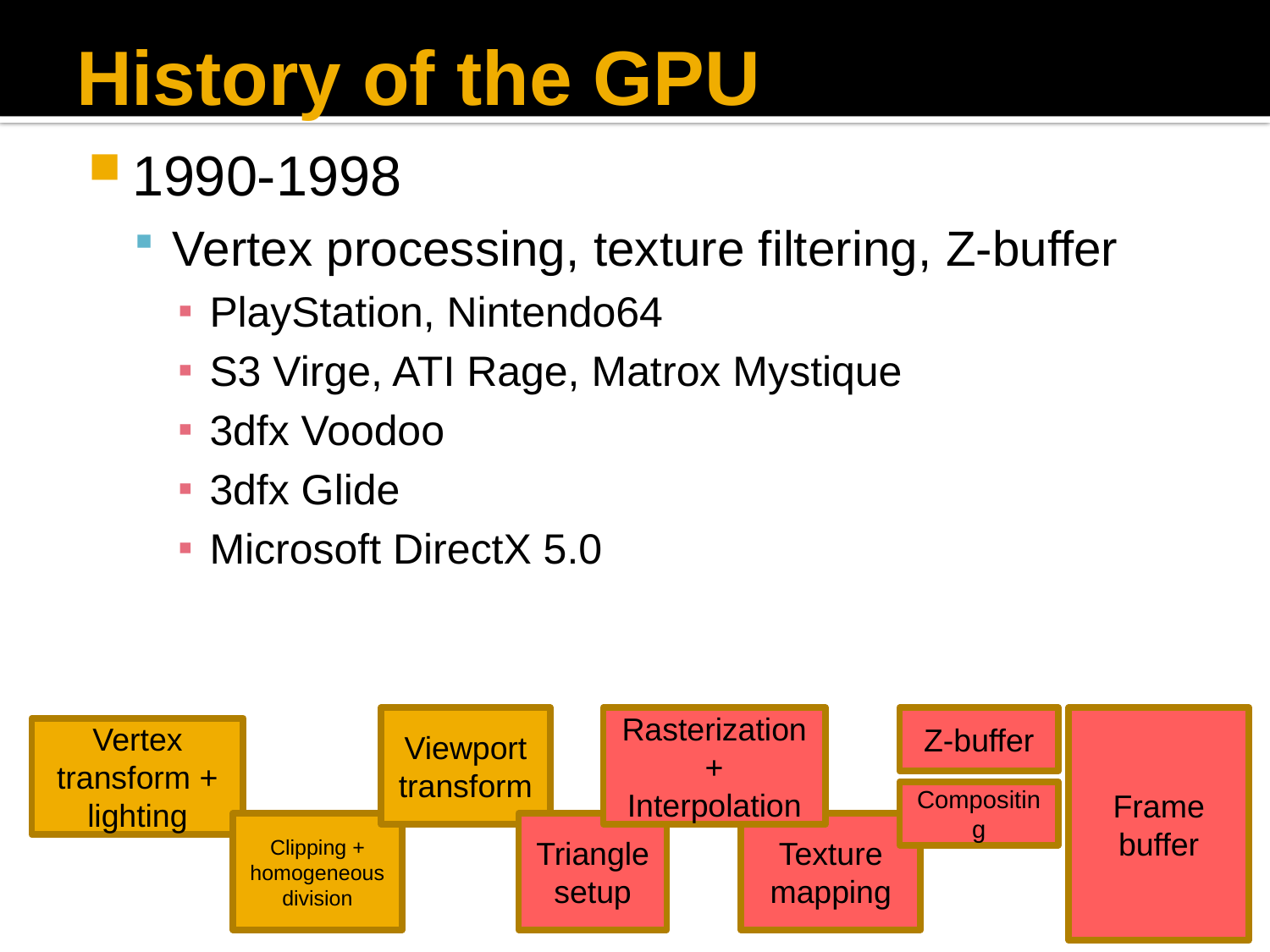

# History of the GPU
1990-1998
Vertex processing, texture filtering, Z-buffer
PlayStation, Nintendo64
S3 Virge, ATI Rage, Matrox Mystique
3dfx Voodoo
3dfx Glide
Microsoft DirectX 5.0
Viewport transform
Rasterization +
Interpolation
Z-buffer
Frame buffer
Vertex transform +
lighting
Compositing
Clipping + homogeneous division
Triangle setup
Texture mapping